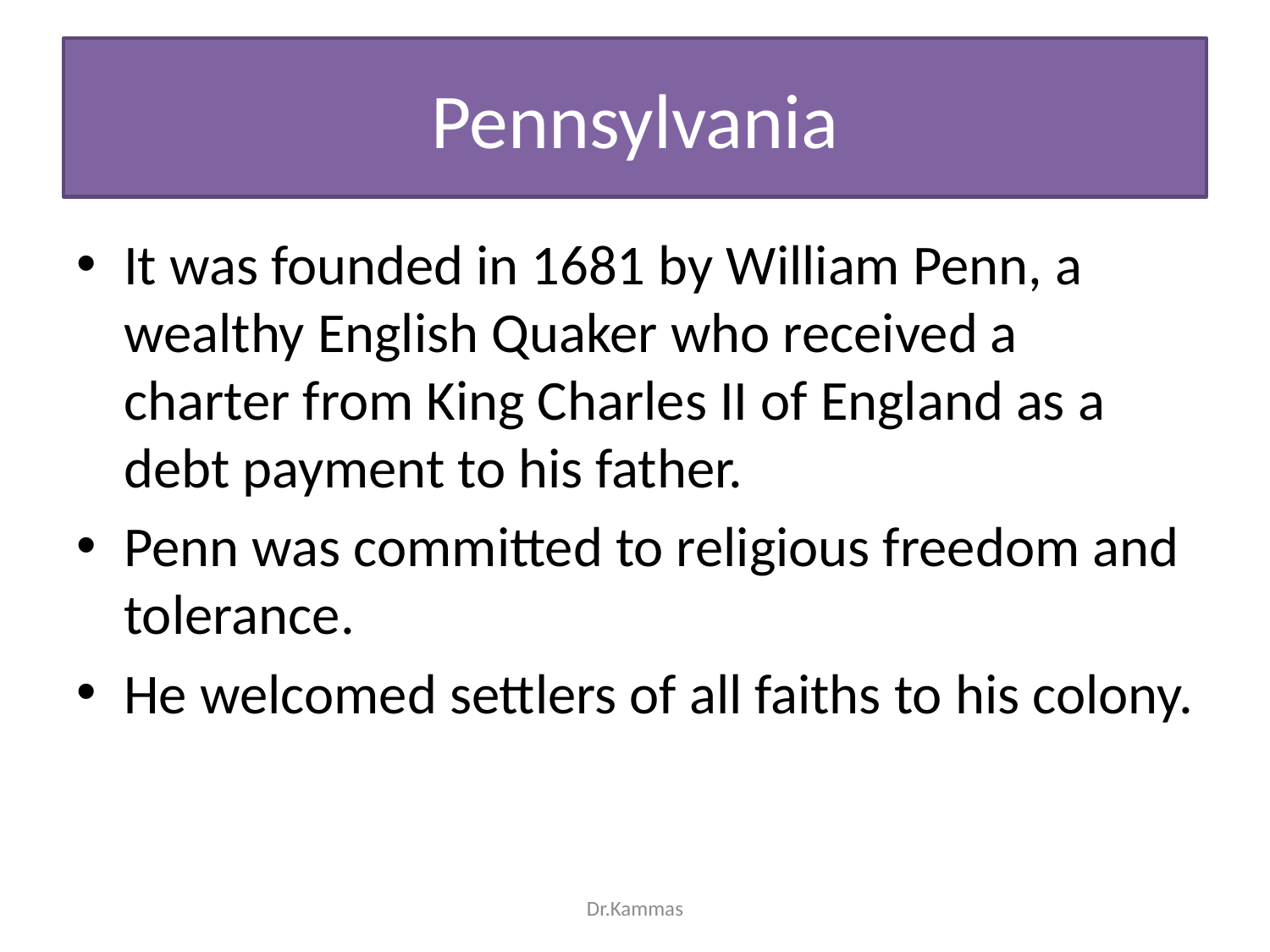

# Pennsylvania
It was founded in 1681 by William Penn, a wealthy English Quaker who received a charter from King Charles II of England as a debt payment to his father.
Penn was committed to religious freedom and tolerance.
He welcomed settlers of all faiths to his colony.
Dr.Kammas